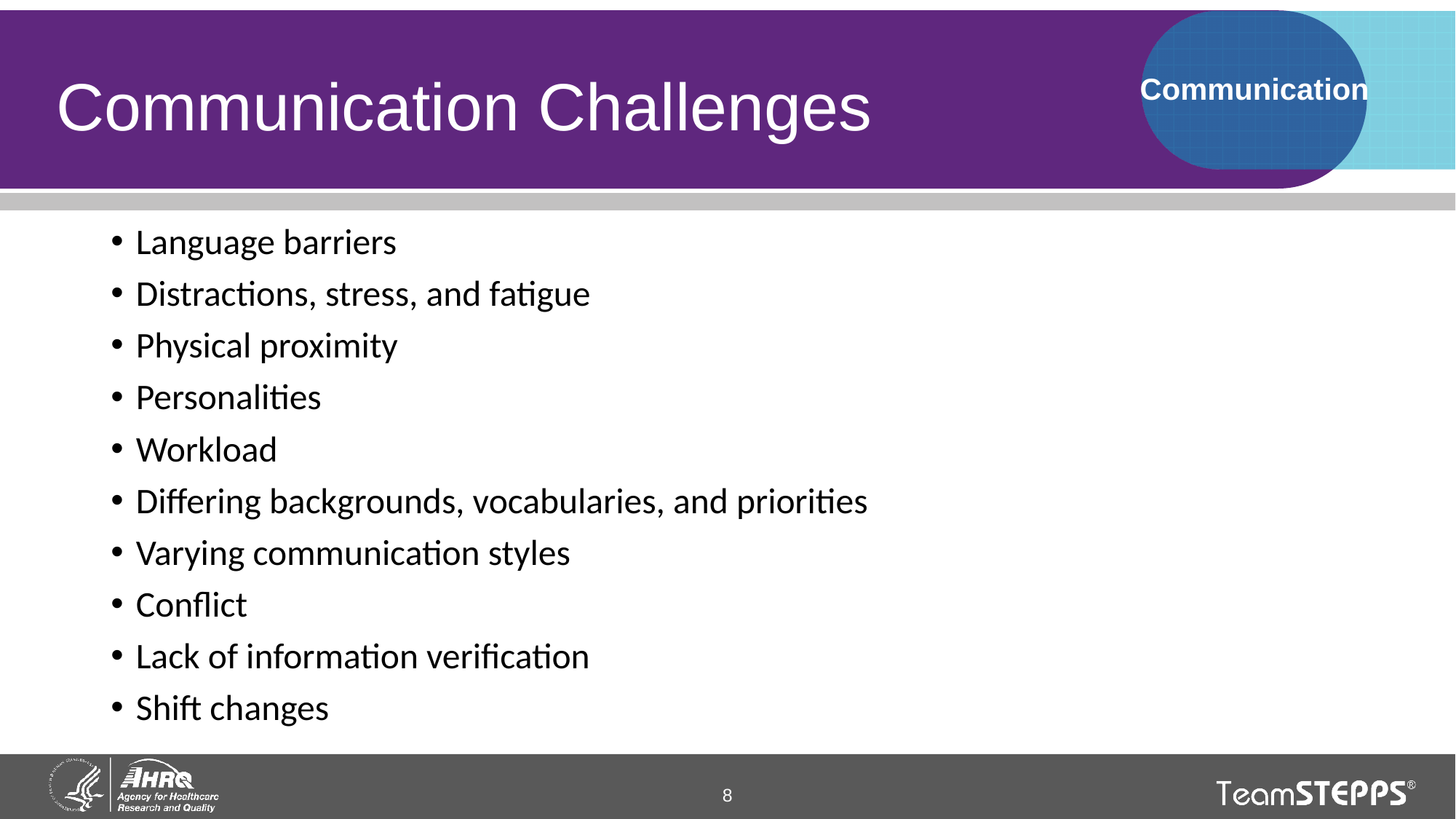

# Communication Challenges
Communication
Language barriers
Distractions, stress, and fatigue
Physical proximity
Personalities
Workload
Differing backgrounds, vocabularies, and priorities
Varying communication styles
Conflict
Lack of information verification
Shift changes
8